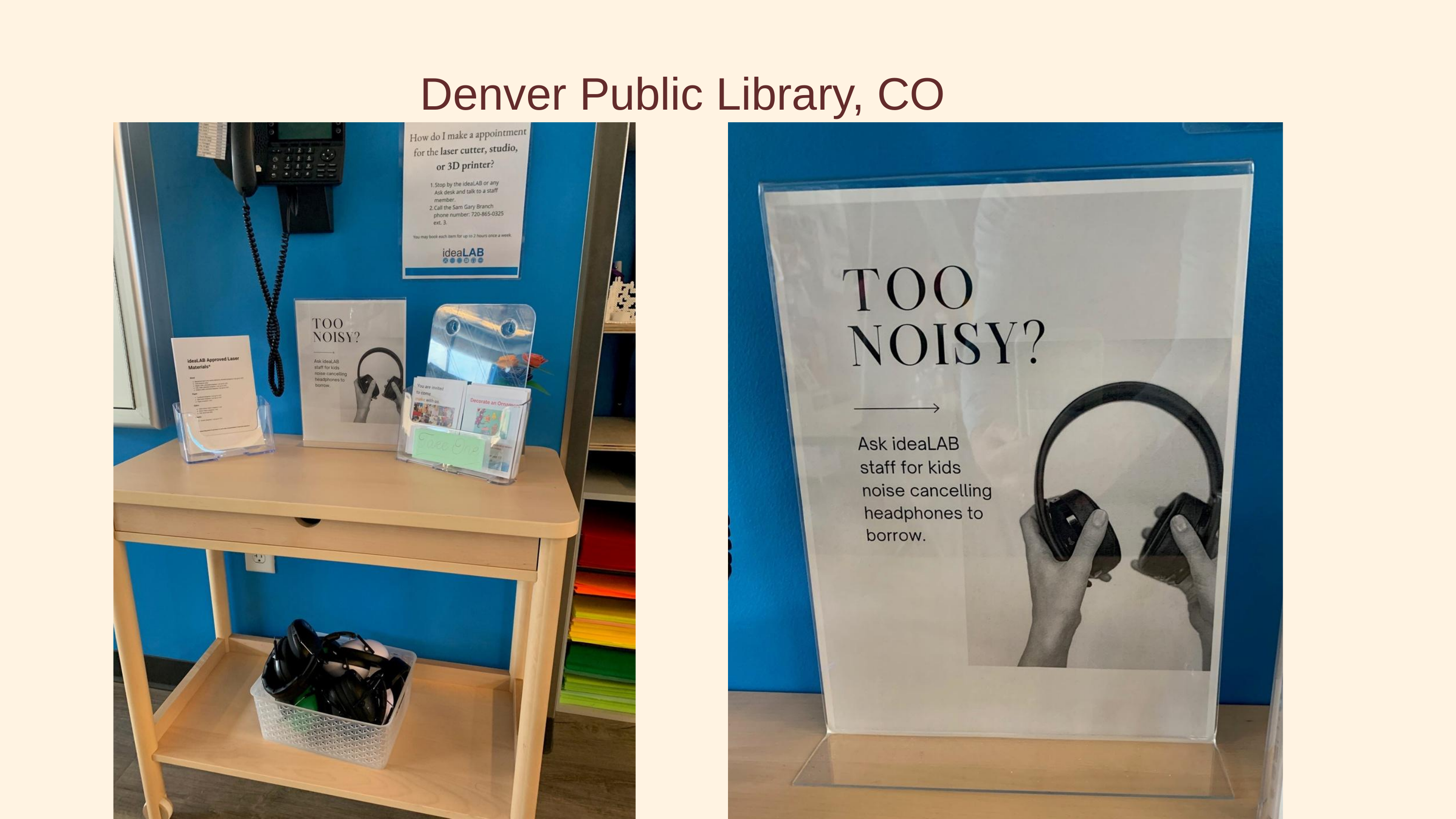

Example of library signage promoting sensory accommodations.
Denver Public Library, CO